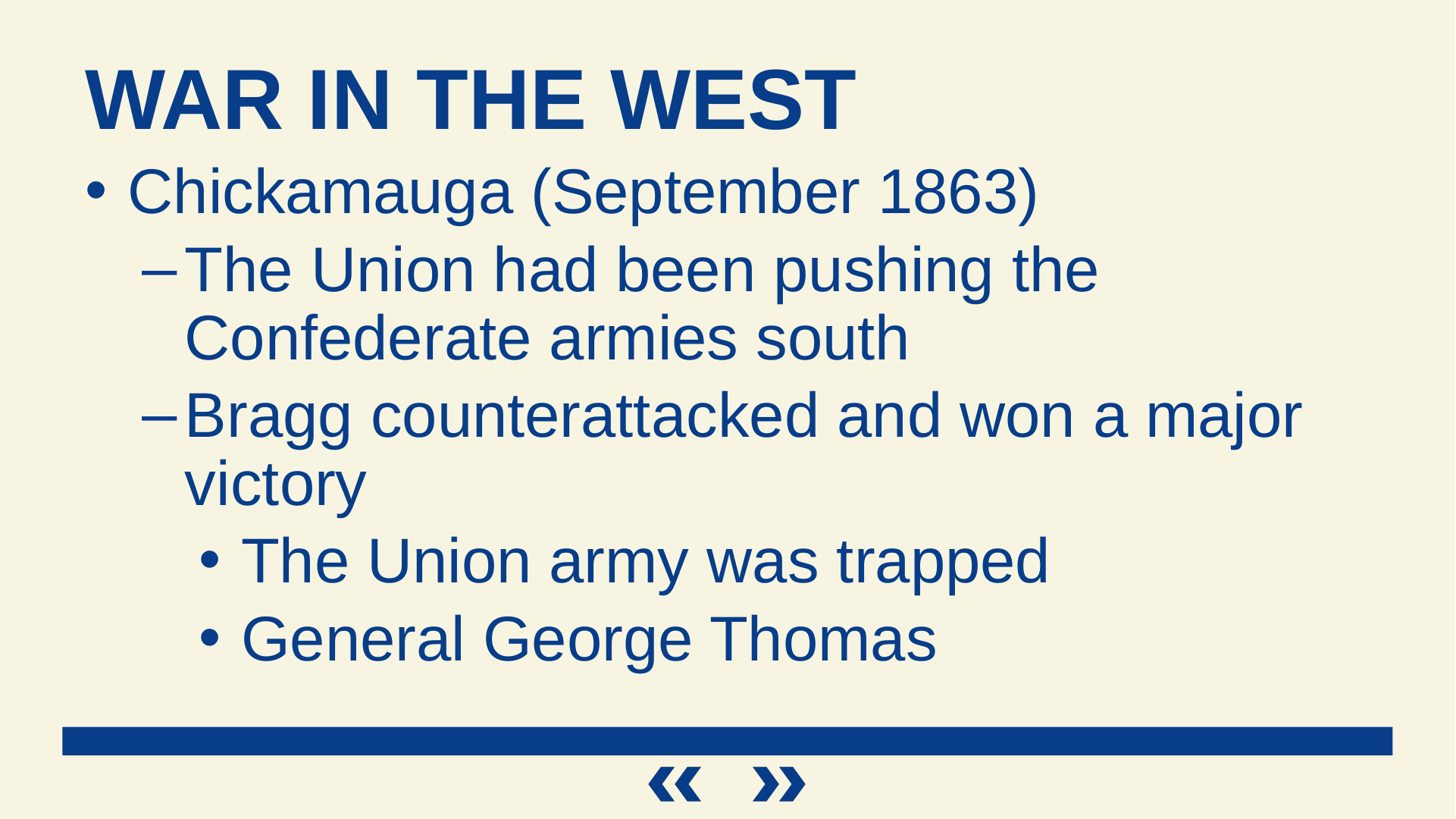

War in the West
Chickamauga (September 1863)
The Union had been pushing the Confederate armies south
Bragg counterattacked and won a major victory
The Union army was trapped
General George Thomas